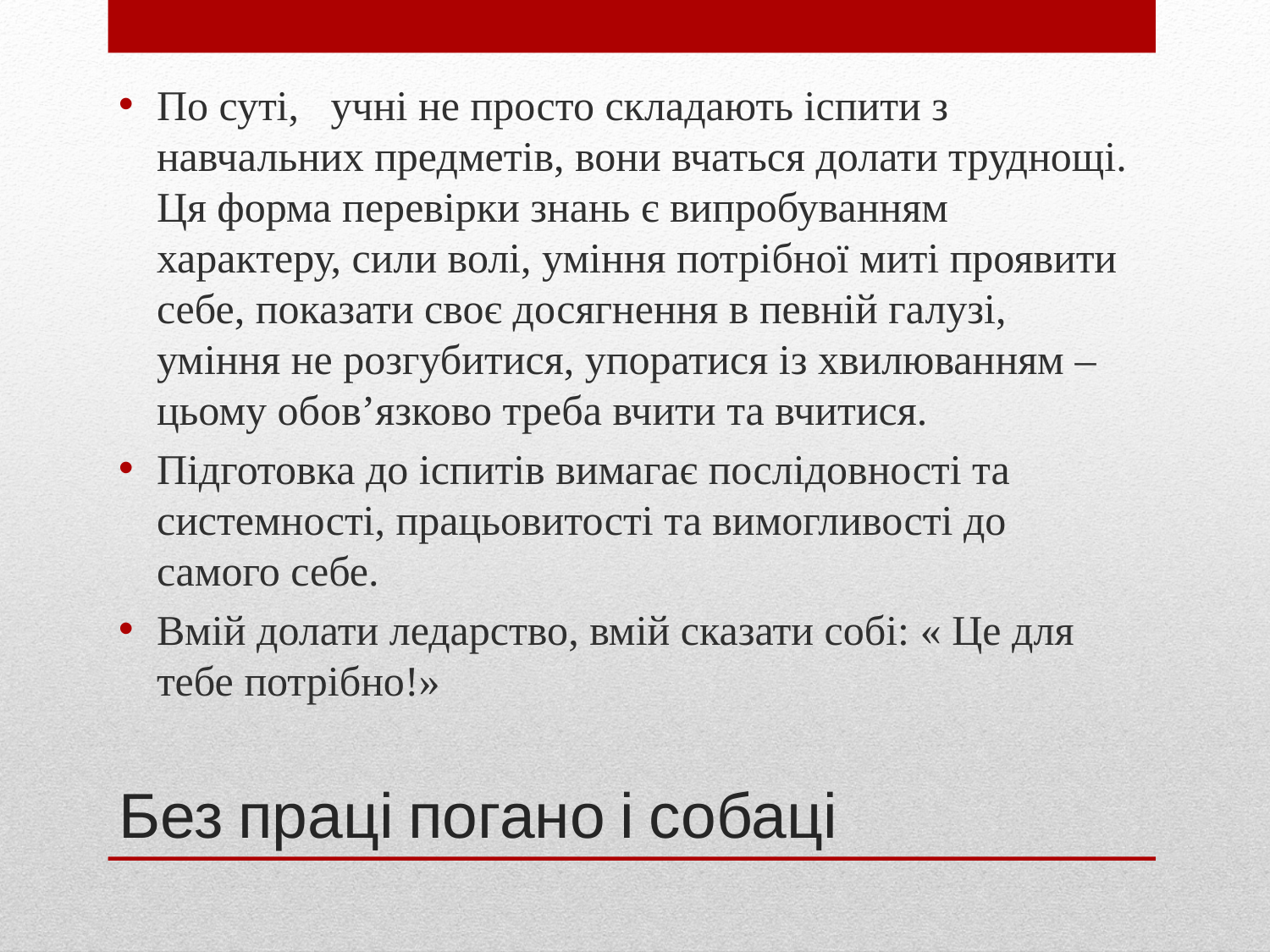

По суті,   учні не просто складають іспити з навчальних предметів, вони вчаться долати труднощі. Ця форма перевірки знань є випробуванням характеру, сили волі, уміння потрібної миті проявити себе, показати своє досягнення в певній галузі, уміння не розгубитися, упоратися із хвилюванням – цьому обов’язково треба вчити та вчитися.
Підготовка до іспитів вимагає послідовності та системності, працьовитості та вимогливості до самого себе.
Вмій долати ледарство, вмій сказати собі: « Це для тебе потрібно!»

# Без праці погано і собаці